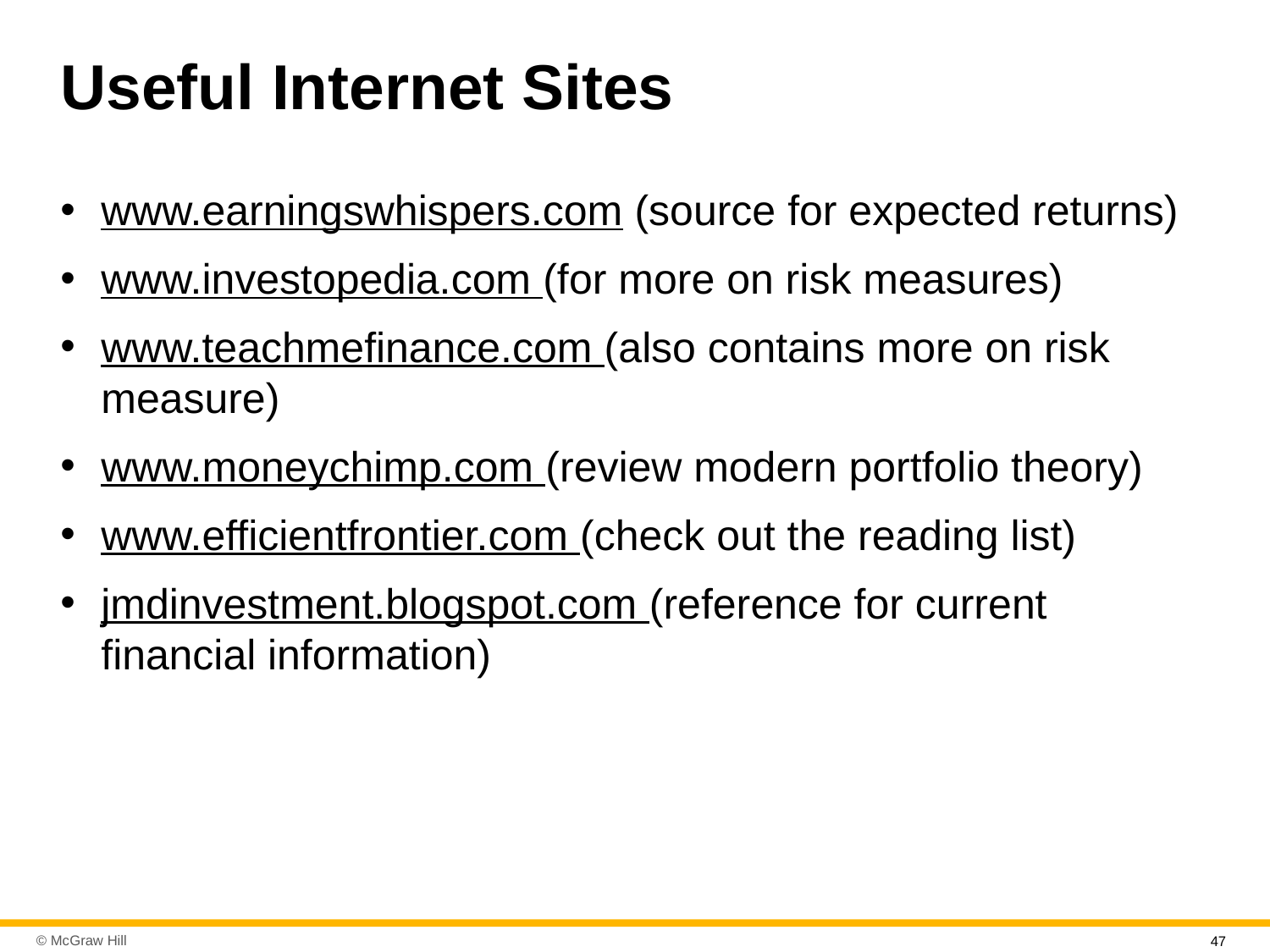

# Useful Internet Sites
www.earningswhispers.com (source for expected returns)
www.investopedia.com (for more on risk measures)
www.teachmefinance.com (also contains more on risk measure)
www.moneychimp.com (review modern portfolio theory)
www.efficientfrontier.com (check out the reading list)
jmdinvestment.blogspot.com (reference for current financial information)
47